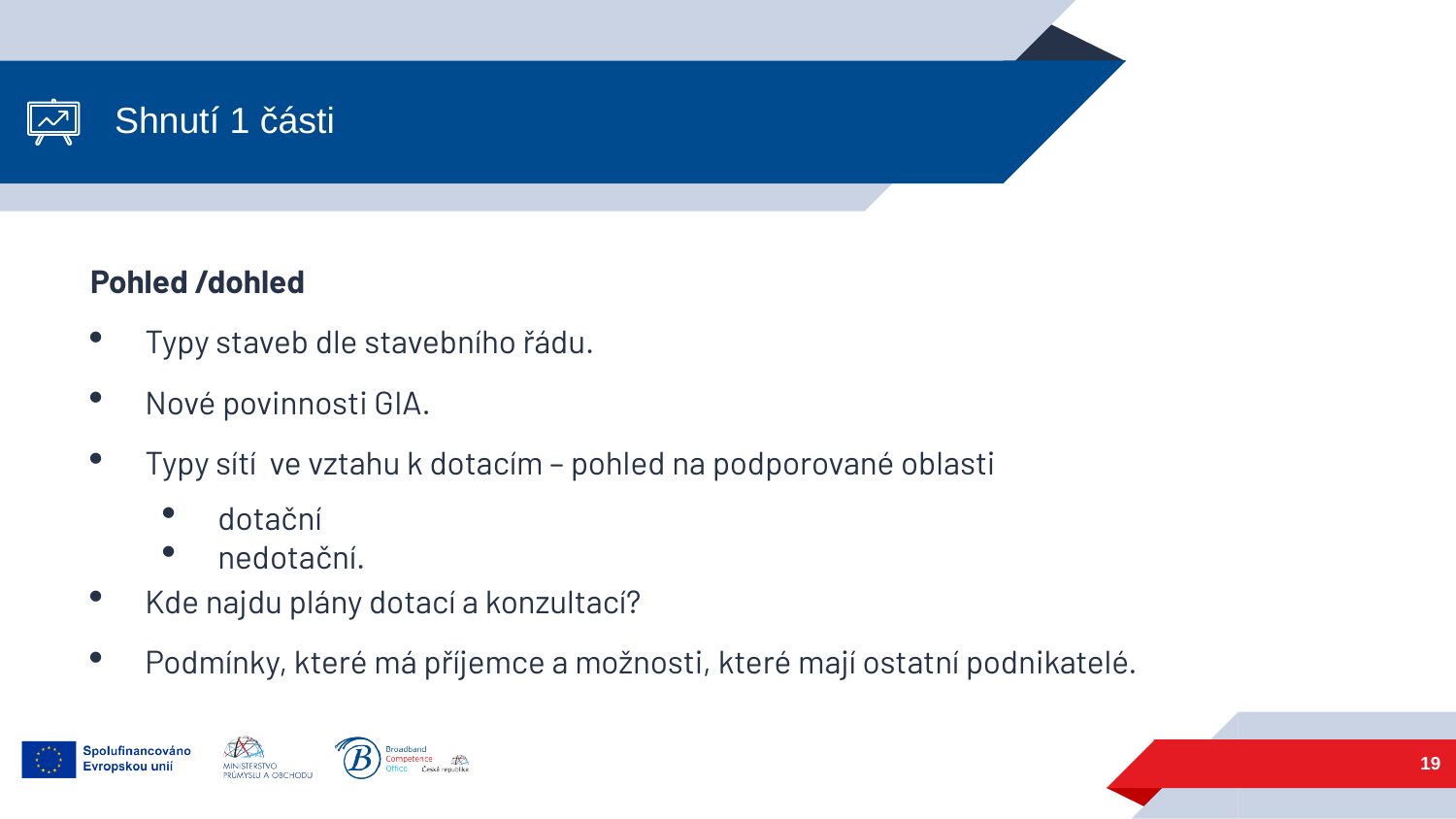

# Shnutí 1 části

Pohled /dohled
Typy staveb dle stavebního řádu.
Nové povinnosti GIA.
Typy sítí  ve vztahu k dotacím – pohled na podporované oblasti
dotační
nedotační.
Kde najdu plány dotací a konzultací?
Podmínky, které má příjemce a možnosti, které mají ostatní podnikatelé.

.
19